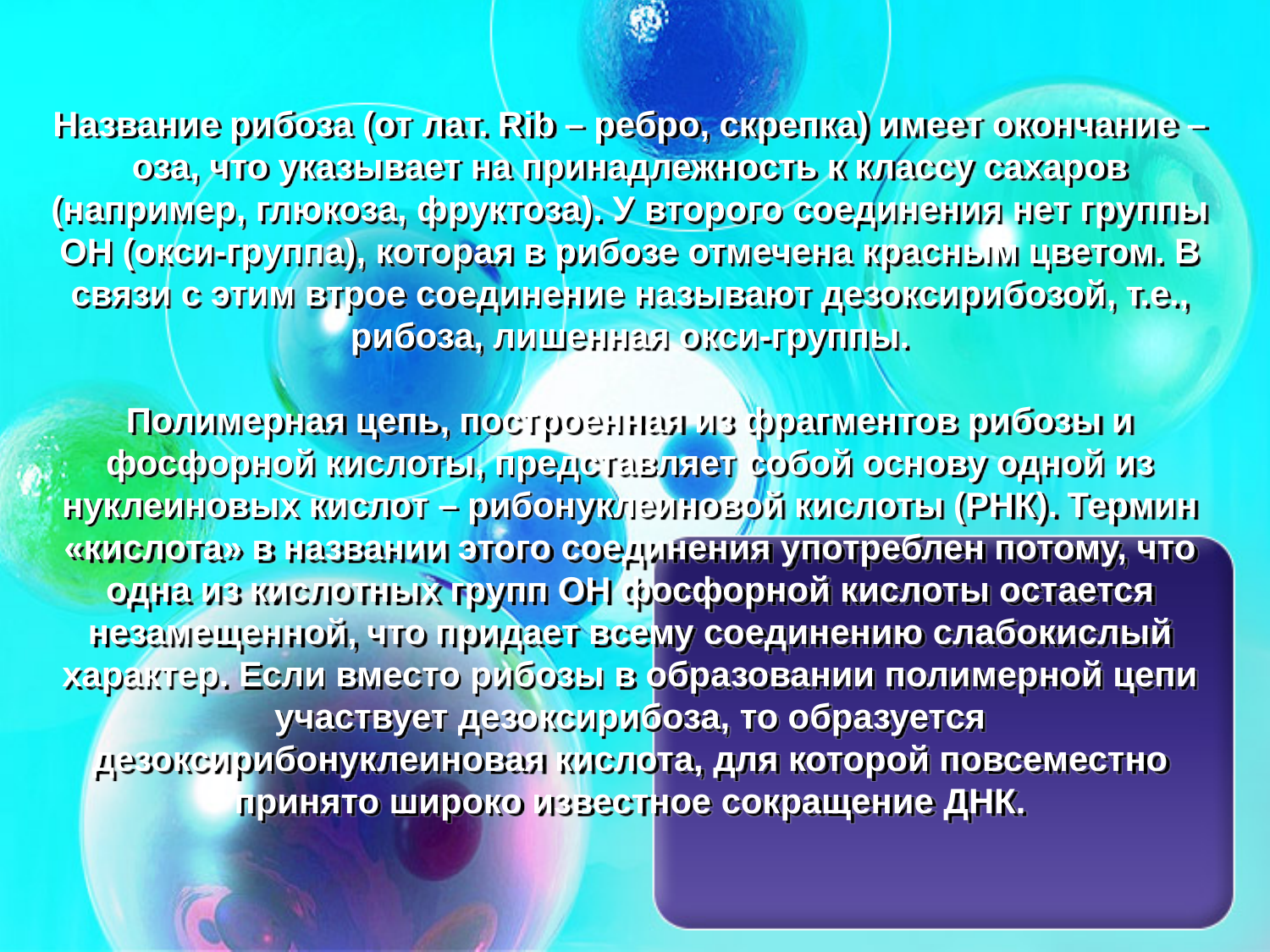

# Название рибоза (от лат. Rib – ребро, скрепка) имеет окончание – оза, что указывает на принадлежность к классу сахаров (например, глюкоза, фруктоза). У второго соединения нет группы ОН (окси-группа), которая в рибозе отмечена красным цветом. В связи с этим втрое соединение называют дезоксирибозой, т.е., рибоза, лишенная окси-группы. Полимерная цепь, построенная из фрагментов рибозы и фосфорной кислоты, представляет собой основу одной из нуклеиновых кислот – рибонуклеиновой кислоты (РНК). Термин «кислота» в названии этого соединения употреблен потому, что одна из кислотных групп ОН фосфорной кислоты остается незамещенной, что придает всему соединению слабокислый характер. Если вместо рибозы в образовании полимерной цепи участвует дезоксирибоза, то образуется дезоксирибонуклеиновая кислота, для которой повсеместно принято широко известное сокращение ДНК.